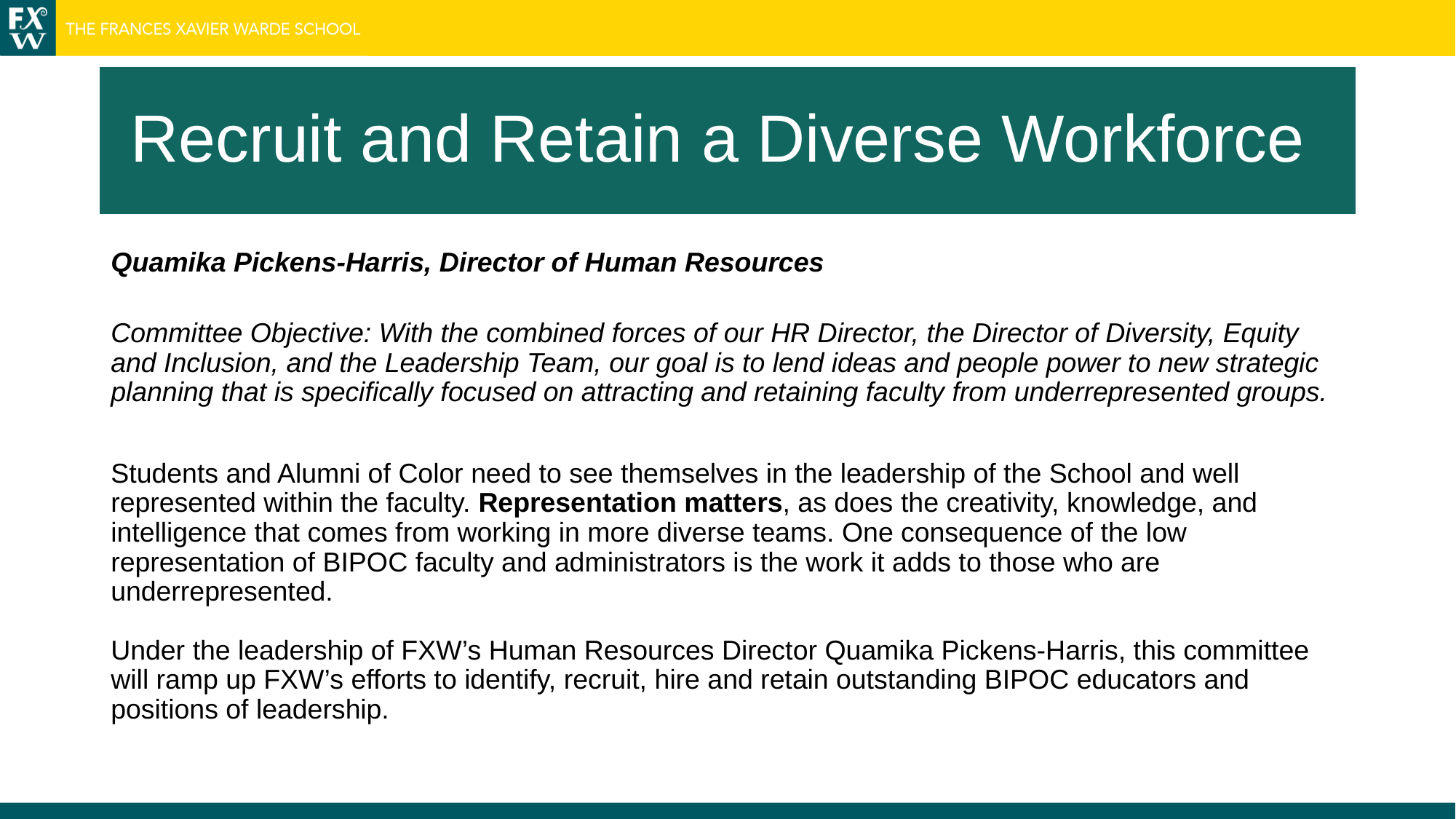

# Recruit and Retain a Diverse Workforce
Quamika Pickens-Harris, Director of Human Resources

Committee Objective: With the combined forces of our HR Director, the Director of Diversity, Equity and Inclusion, and the Leadership Team, our goal is to lend ideas and people power to new strategic planning that is specifically focused on attracting and retaining faculty from underrepresented groups.

Students and Alumni of Color need to see themselves in the leadership of the School and well represented within the faculty. Representation matters, as does the creativity, knowledge, and intelligence that comes from working in more diverse teams. One consequence of the low representation of BIPOC faculty and administrators is the work it adds to those who are underrepresented.
Under the leadership of FXW’s Human Resources Director Quamika Pickens-Harris, this committee will ramp up FXW’s efforts to identify, recruit, hire and retain outstanding BIPOC educators and positions of leadership.